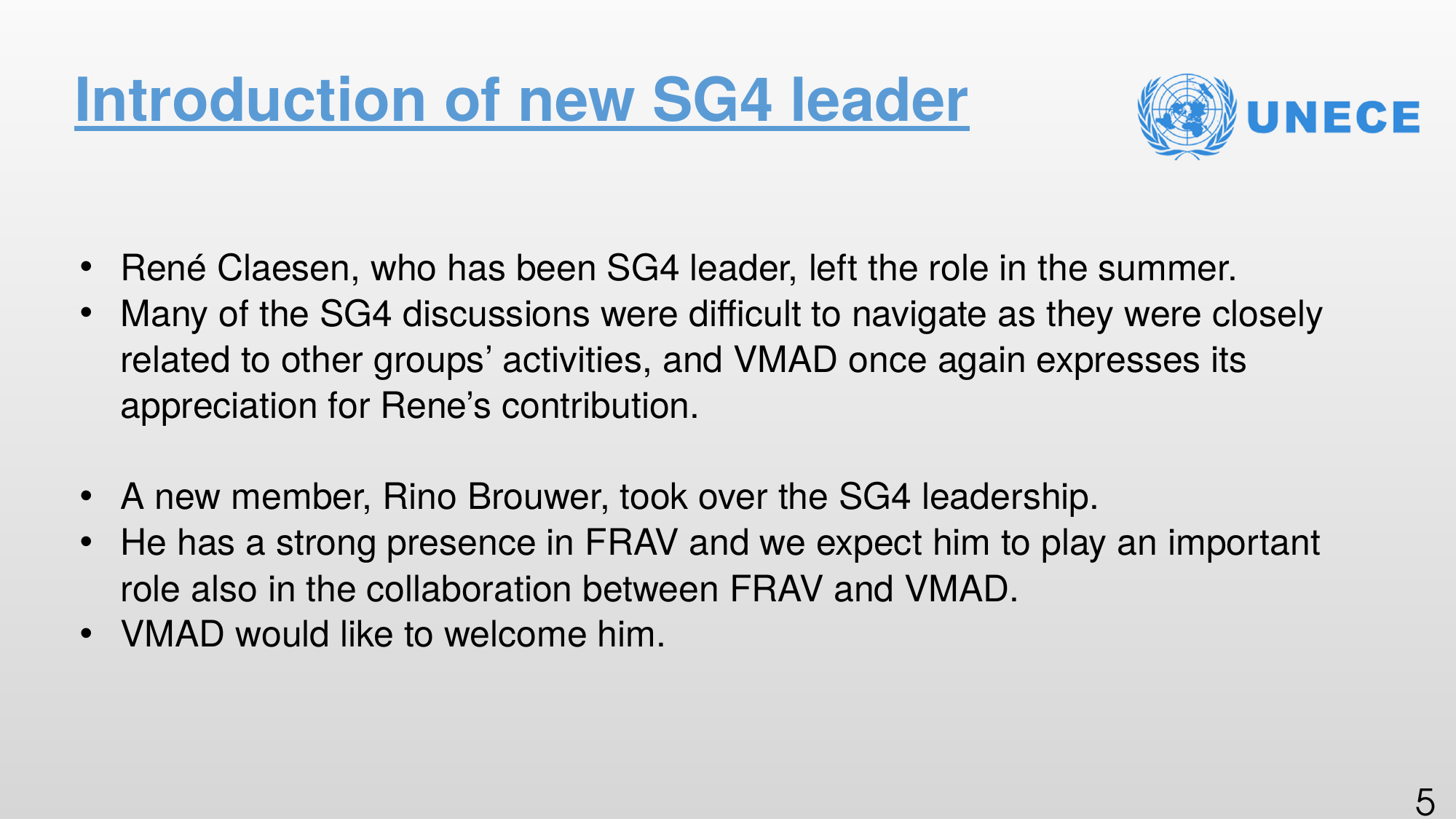

# Introduction of new SG4 leader
René Claesen, who has been SG4 leader, left the role in the summer.
Many of the SG4 discussions were difficult to navigate as they were closely related to other groups’ activities, and VMAD once again expresses its appreciation for Rene’s contribution.

A new member, Rino Brouwer, took over the SG4 leadership.
He has a strong presence in FRAV and we expect him to play an important role also in the collaboration between FRAV and VMAD.
VMAD would like to welcome him.